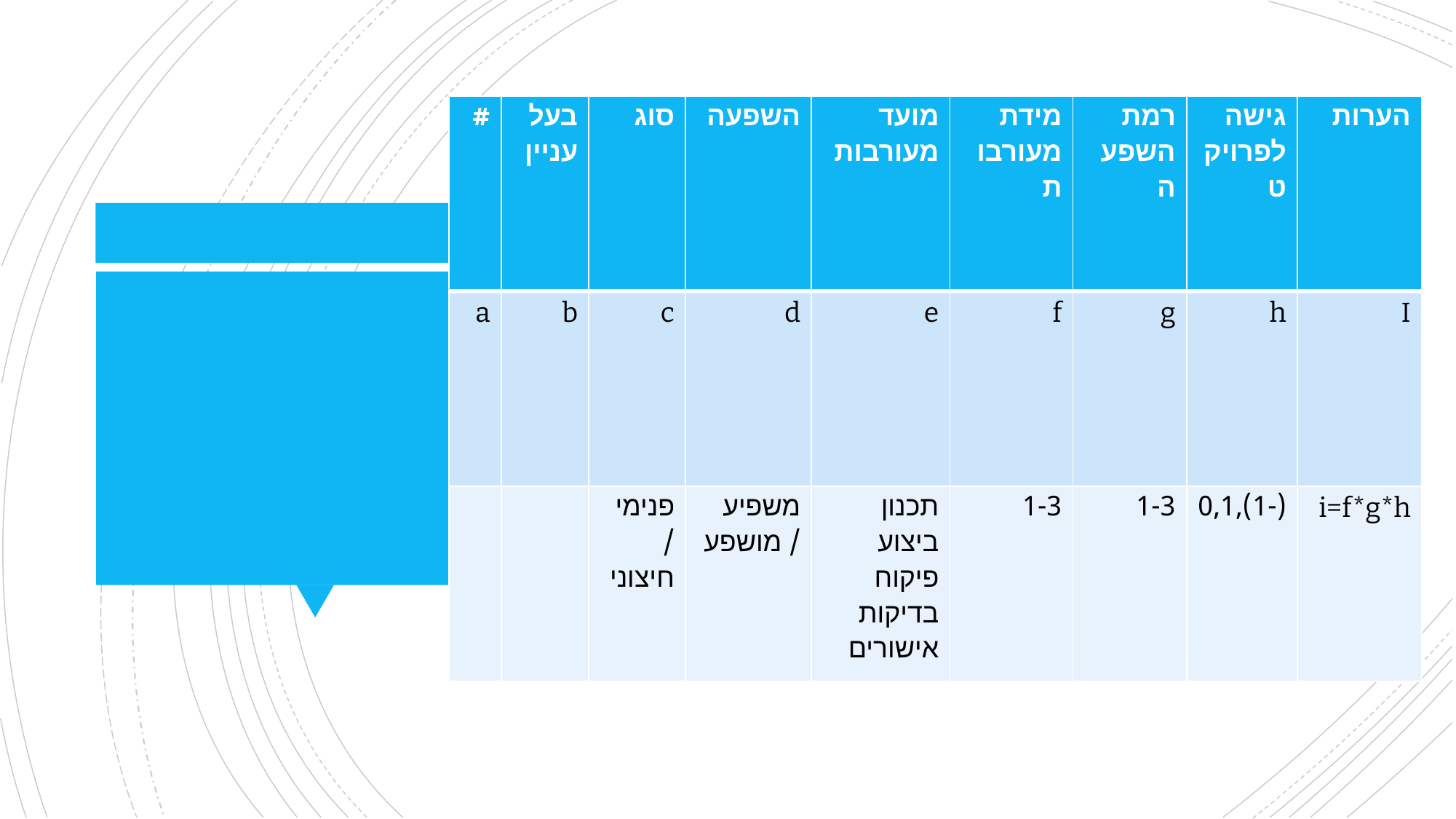

| # | בעל עניין | סוג | השפעה | מועד מעורבות | מידת מעורבות | רמת השפעה | גישה לפרויקט | הערות |
| --- | --- | --- | --- | --- | --- | --- | --- | --- |
| a | b | c | d | e | f | g | h | I |
|  |  | פנימי / חיצוני | משפיע / מושפע | תכנון ביצוע פיקוח בדיקות אישורים | 1-3 | 1-3 | (-1),0,1 | i=f\*g\*h |
#